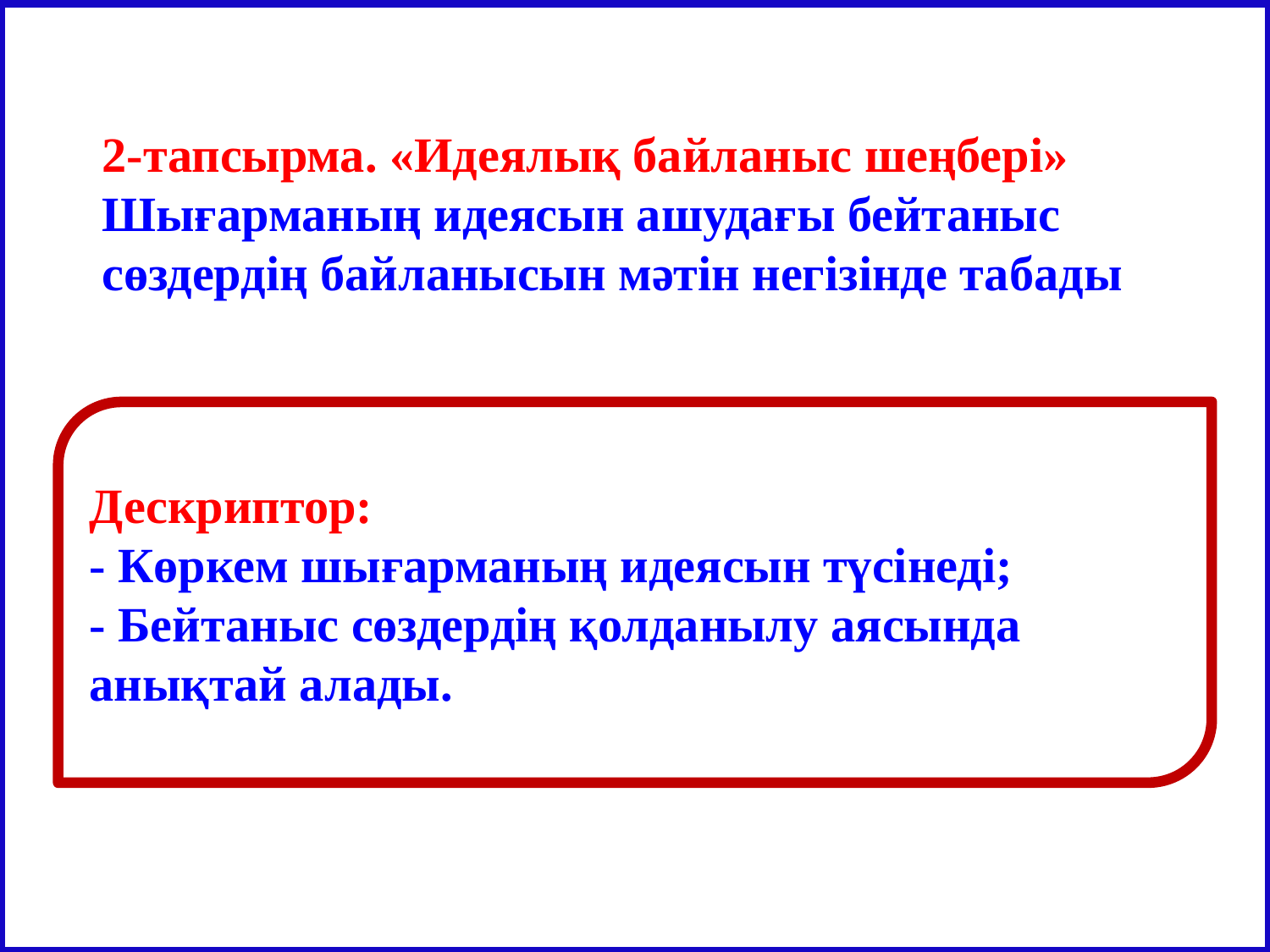

2-тапсырма. «Идеялық байланыс шеңбері»
Шығарманың идеясын ашудағы бейтаныс сөздердің байланысын мәтін негізінде табады
Дескриптор:
- Көркем шығарманың идеясын түсінеді;
- Бейтаныс сөздердің қолданылу аясында анықтай алады.